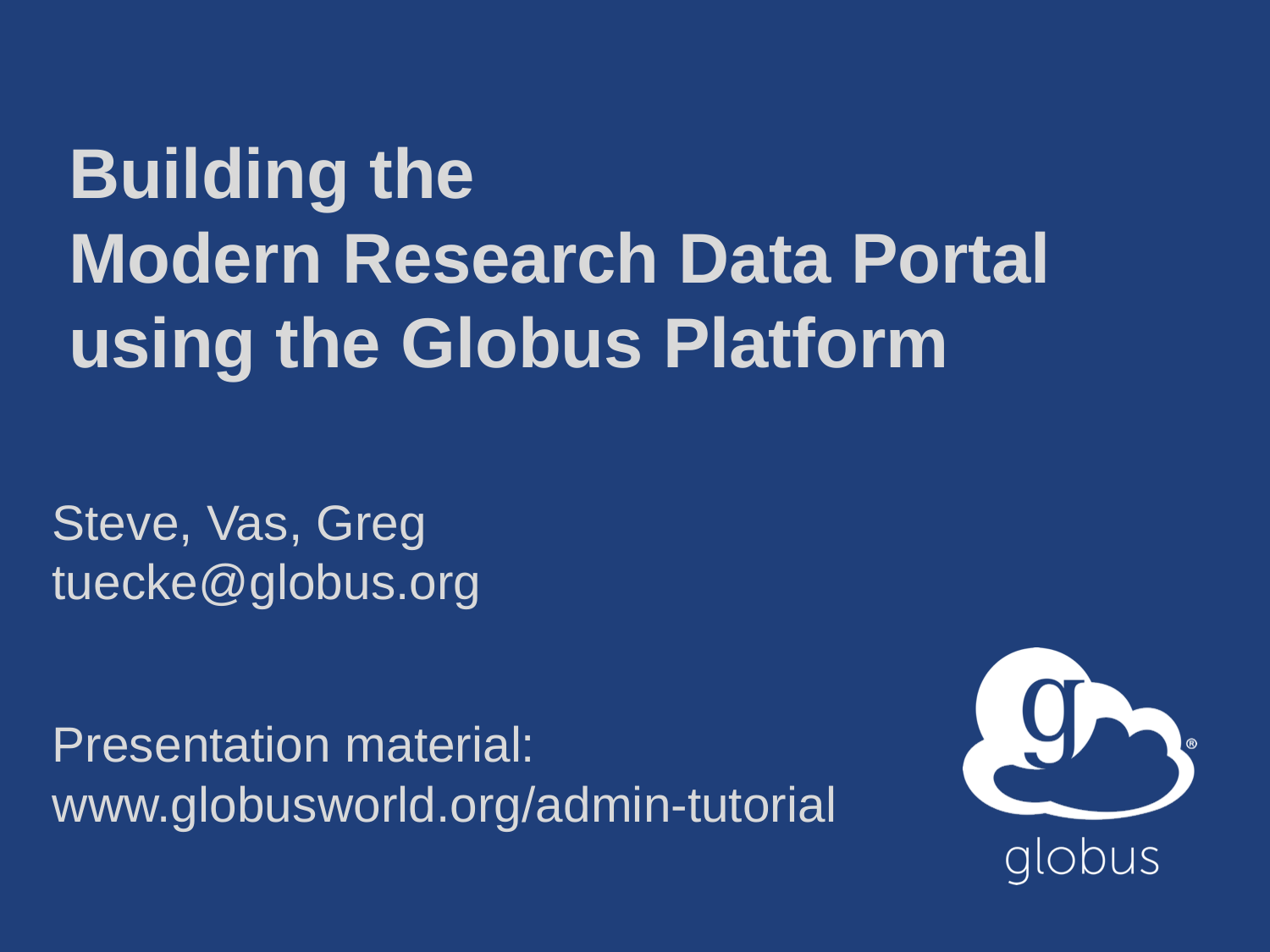

# Building the Modern Research Data Portal using the Globus Platform
Steve, Vas, Greg
tuecke@globus.org

Presentation material:
www.globusworld.org/admin-tutorial